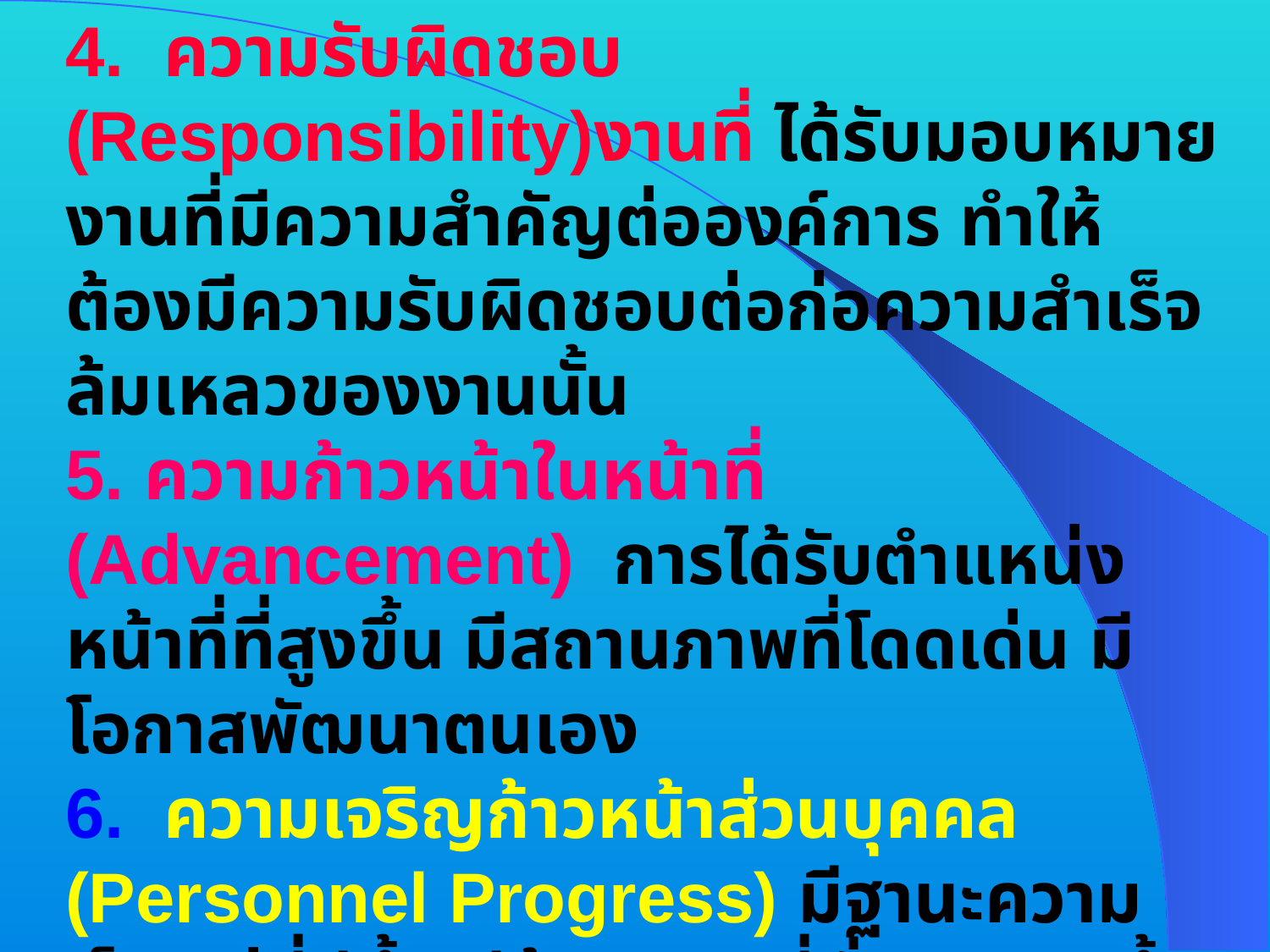

4.  ความรับผิดชอบ (Responsibility)งานที่ ได้รับมอบหมายงานที่มีความสำคัญต่อองค์การ ทำให้ต้องมีความรับผิดชอบต่อก่อความสำเร็จล้มเหลวของงานนั้น
5. ความก้าวหน้าในหน้าที่ (Advancement)  การได้รับตำแหน่งหน้าที่ที่สูงขึ้น มีสถานภาพที่โดดเด่น มีโอกาสพัฒนาตนเอง
6.  ความเจริญก้าวหน้าส่วนบุคคล (Personnel Progress) มีฐานะความเป็นอยู่ที่ดีขึ้น มีบ้าน เงิน ที่มั่นคงมากขึ้น

    ปัจจัยเหล่านี้จะเป็นเครื่องจูงใจทำให้คนขยัน  มีชีวิตชีวาในการทำงาน เป็นเครื่องปรุงที่ทำให้เกิดความมีรสชาติในการทำงาน (Job enrichment)